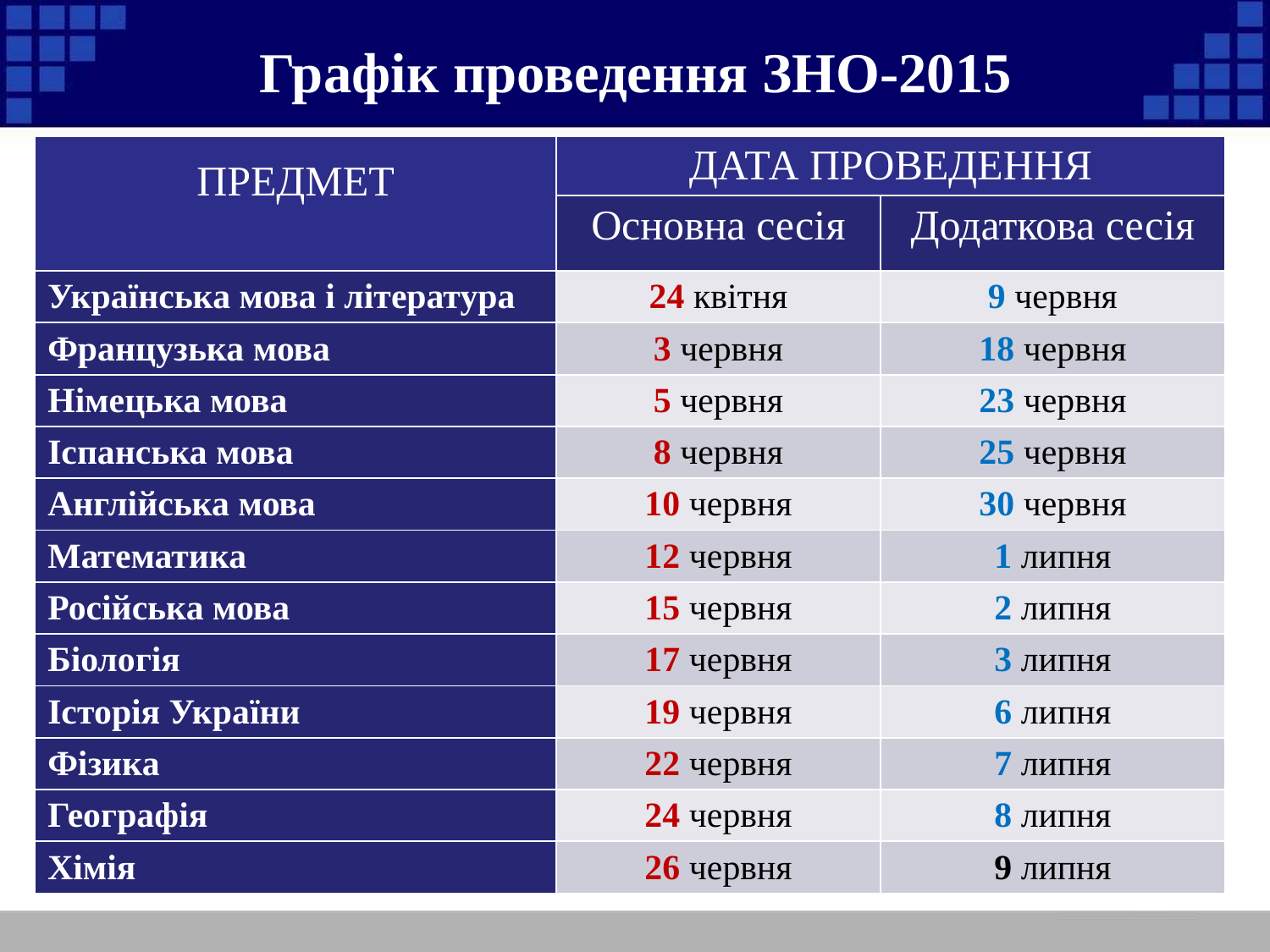

# Графік проведення ЗНО-2015
| ПРЕДМЕТ | ДАТА ПРОВЕДЕННЯ |  |
| --- | --- | --- |
|  | Основна сесія | Додаткова сесія |
| Українська мова і література | 24 квітня | 9 червня |
| Французька мова | 3 червня | 18 червня |
| Німецька мова | 5 червня | 23 червня |
| Іспанська мова | 8 червня | 25 червня |
| Англійська мова | 10 червня | 30 червня |
| Математика | 12 червня | 1 липня |
| Російська мова | 15 червня | 2 липня |
| Біологія | 17 червня | 3 липня |
| Історія України | 19 червня | 6 липня |
| Фізика | 22 червня | 7 липня |
| Географія | 24 червня | 8 липня |
| Хімія | 26 червня | 9 липня |